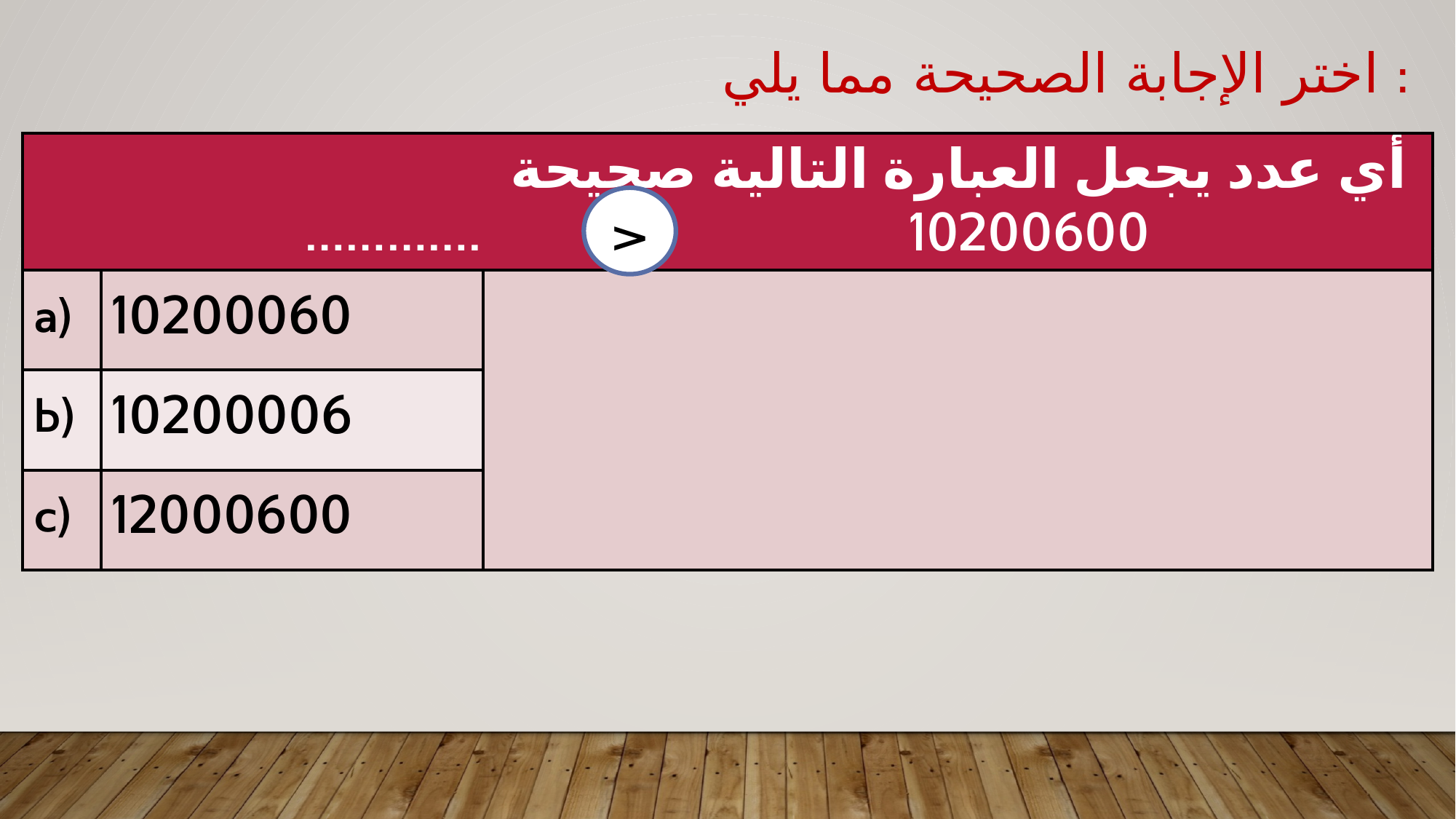

اختر الإجابة الصحيحة مما يلي :
| أي عدد يجعل العبارة التالية صحيحة …………. 10200600 |  |  |
| --- | --- | --- |
| a) | 10200060 |  |
| b) | 10200006 |  |
| c) | 12000600 |  |
>